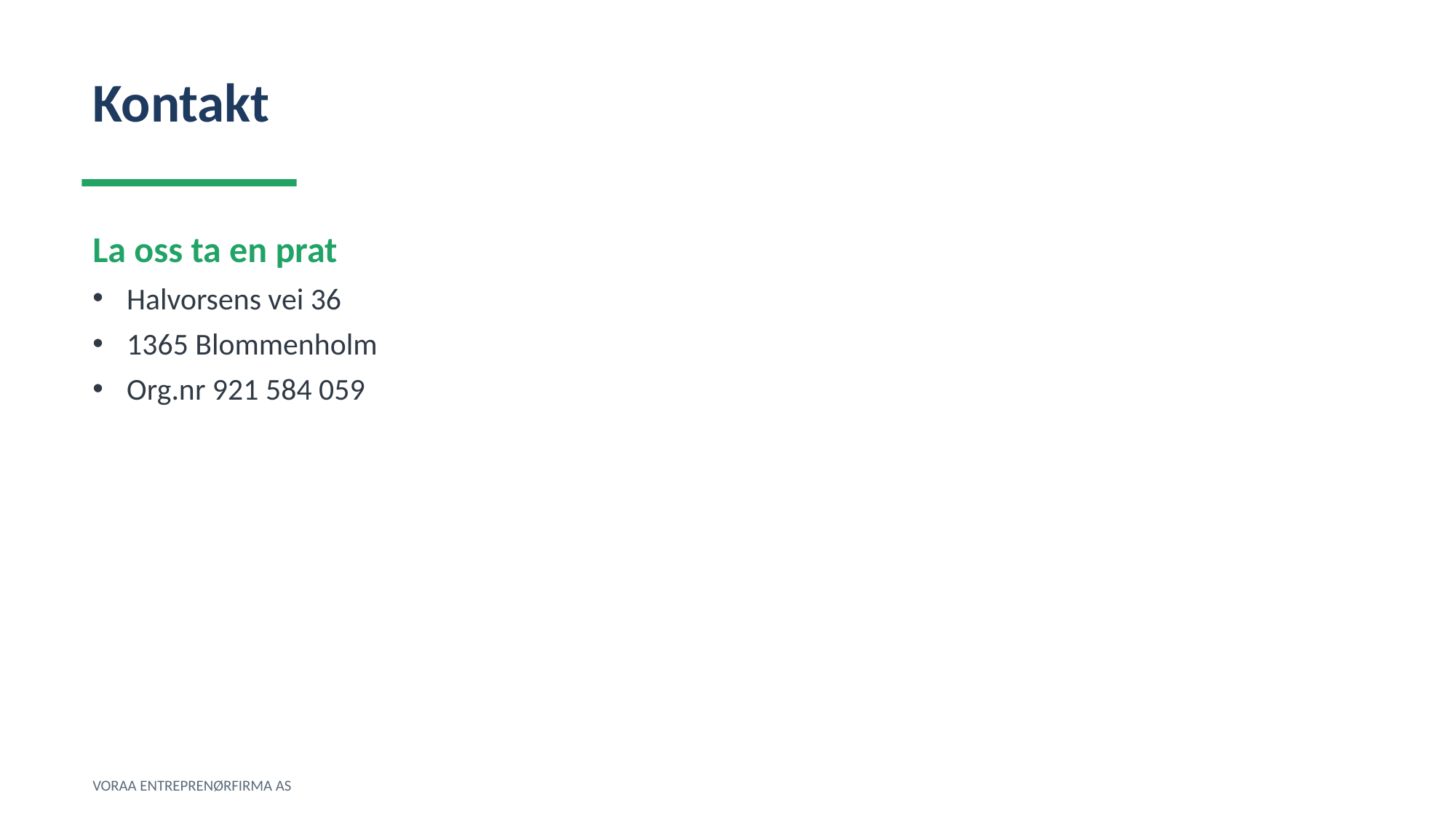

Kontakt

La oss ta en prat
Halvorsens vei 36
1365 Blommenholm
Org.nr 921 584 059
VORAA ENTREPRENØRFIRMA AS